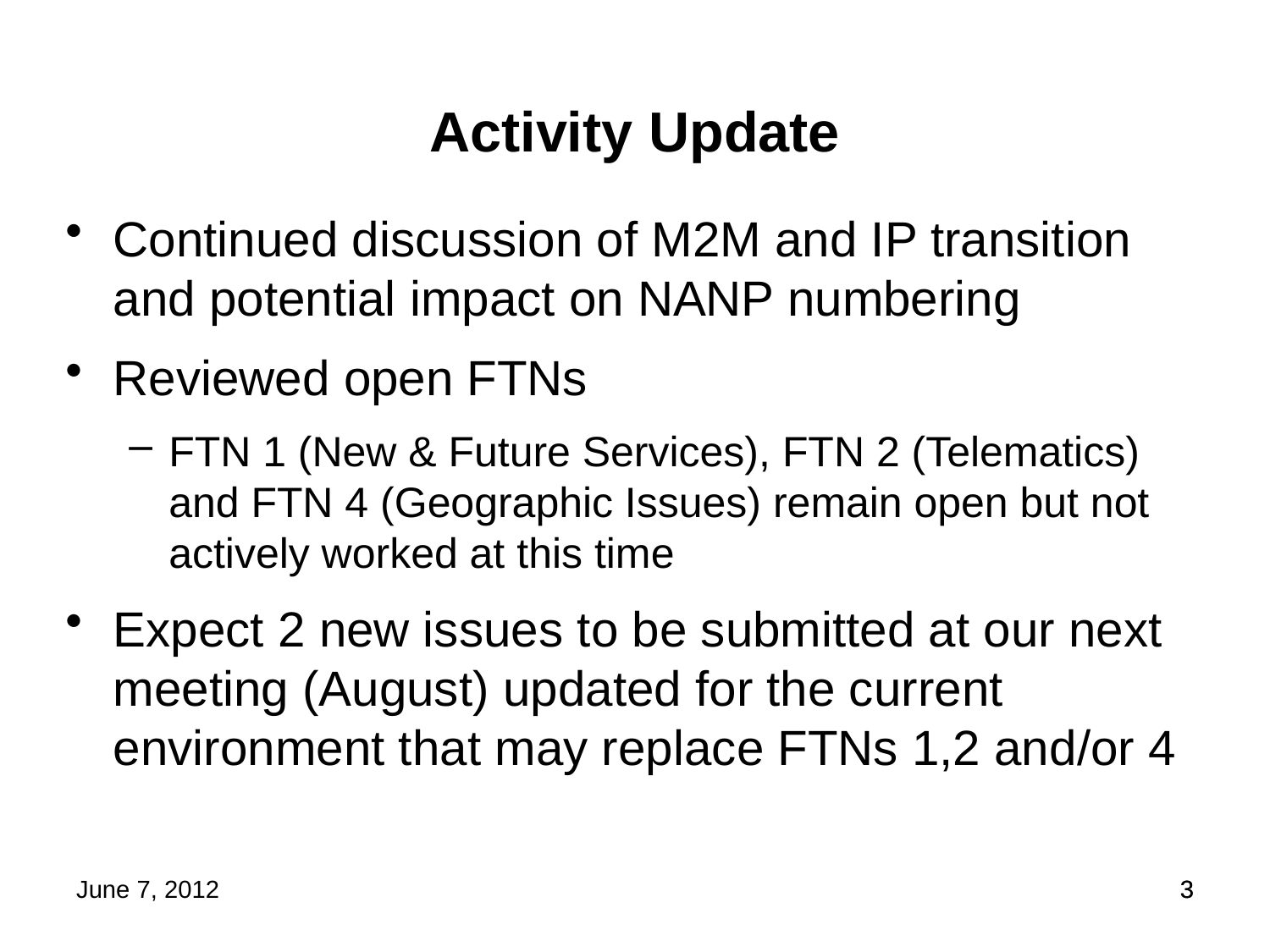

Activity Update
Continued discussion of M2M and IP transition and potential impact on NANP numbering
Reviewed open FTNs
FTN 1 (New & Future Services), FTN 2 (Telematics) and FTN 4 (Geographic Issues) remain open but not actively worked at this time
Expect 2 new issues to be submitted at our next meeting (August) updated for the current environment that may replace FTNs 1,2 and/or 4

June 7, 2012
3
3